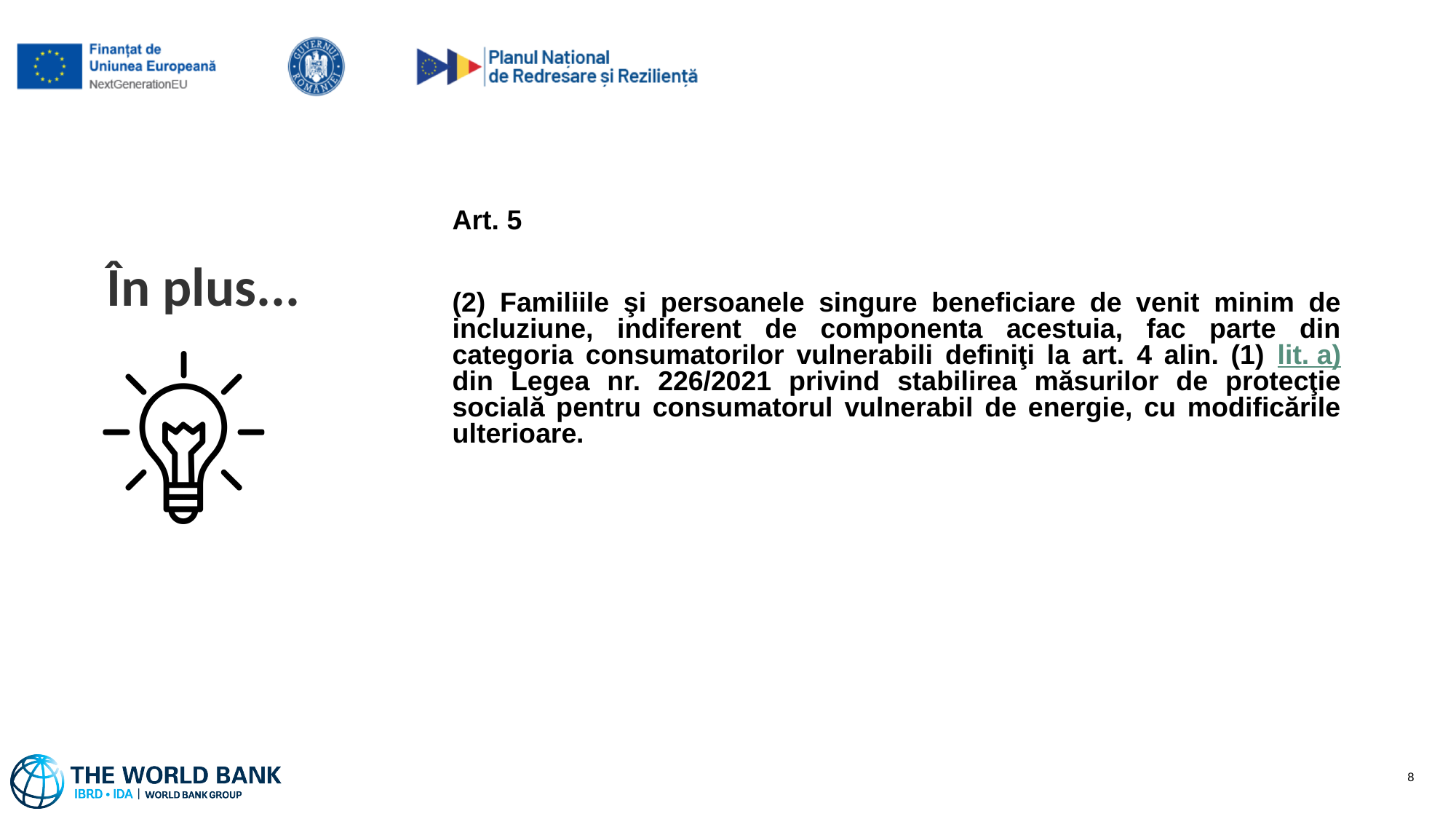

Art. 5

(2) Familiile şi persoanele singure beneficiare de venit minim de incluziune, indiferent de componenta acestuia, fac parte din categoria consumatorilor vulnerabili definiţi la art. 4 alin. (1) lit. a) din Legea nr. 226/2021 privind stabilirea măsurilor de protecţie socială pentru consumatorul vulnerabil de energie, cu modificările ulterioare.

# În plus...

8